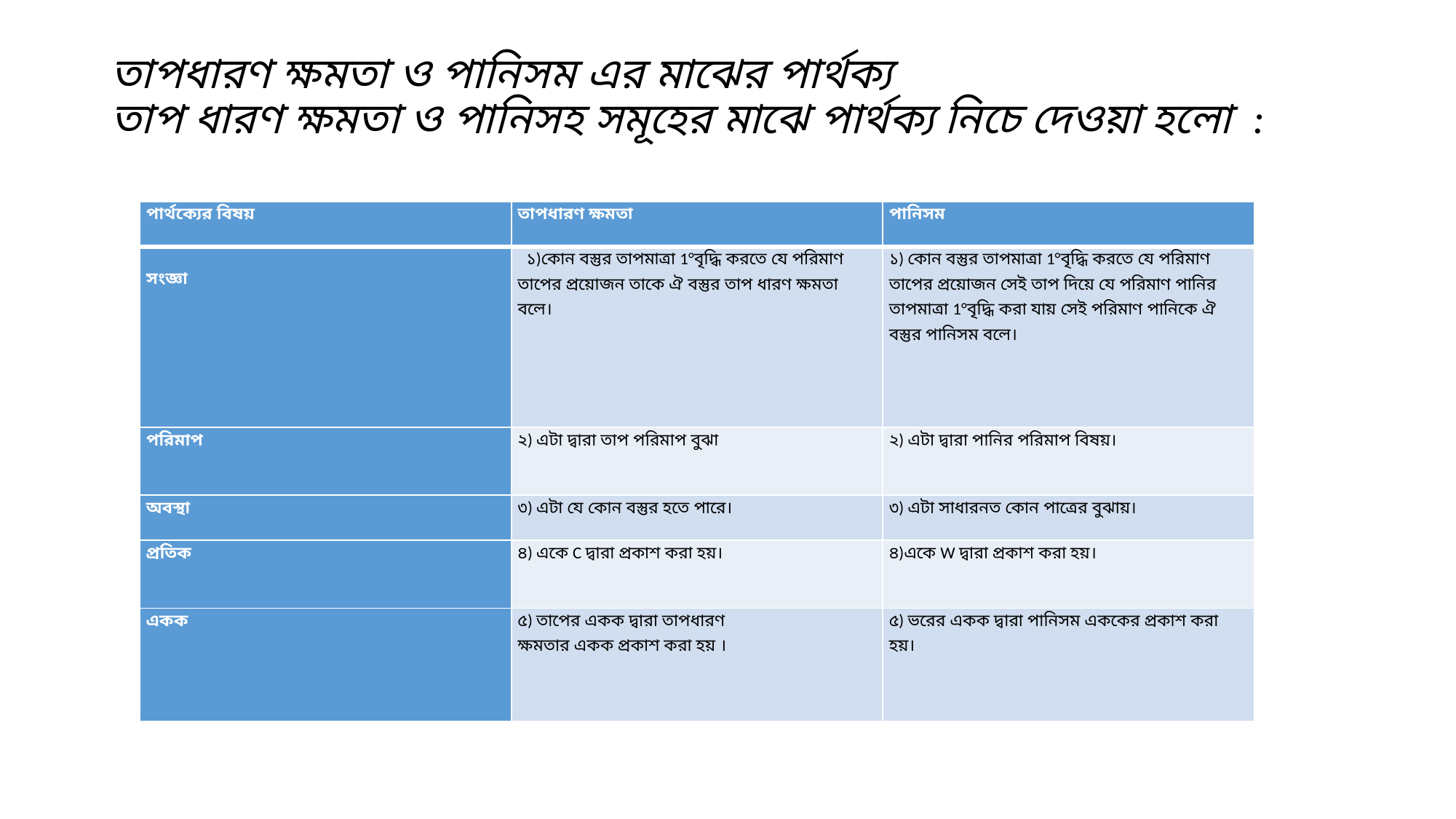

# তাপধারণ ক্ষমতা ও পানিসম এর মাঝের পার্থক্য তাপ ধারণ ক্ষমতা ও পানিসহ সমূহের মাঝে পার্থক্য নিচে দেওয়া হলো  :
| পার্থক্যের বিষয় | তাপধারণ ক্ষমতা | পানিসম |
| --- | --- | --- |
| সংজ্ঞা | ১)কোন বস্তুর তাপমাত্রা 1°বৃদ্ধি করতে যে পরিমাণ তাপের প্রয়োজন তাকে ঐ বস্তুর তাপ ধারণ ক্ষমতা বলে। | ১) কোন বস্তুর তাপমাত্রা 1°বৃদ্ধি করতে যে পরিমাণ তাপের প্রয়োজন সেই তাপ দিয়ে যে পরিমাণ পানির তাপমাত্রা 1°বৃদ্ধি করা যায় সেই পরিমাণ পানিকে ঐ বস্তুর পানিসম বলে। |
| পরিমাপ | ২) এটা দ্বারা তাপ পরিমাপ বুঝা | ২) এটা দ্বারা পানির পরিমাপ বিষয়। |
| অবস্থা | ৩) এটা যে কোন বস্তুর হতে পারে। | ৩) এটা সাধারনত কোন পাত্রের বুঝায়। |
| প্রতিক | ৪) একে C দ্বারা প্রকাশ করা হয়। | ৪)একে W দ্বারা প্রকাশ করা হয়। |
| একক | ৫) তাপের একক দ্বারা তাপধারণ ক্ষমতার একক প্রকাশ করা হয় । | ৫) ভরের একক দ্বারা পানিসম এককের প্রকাশ করা হয়। |